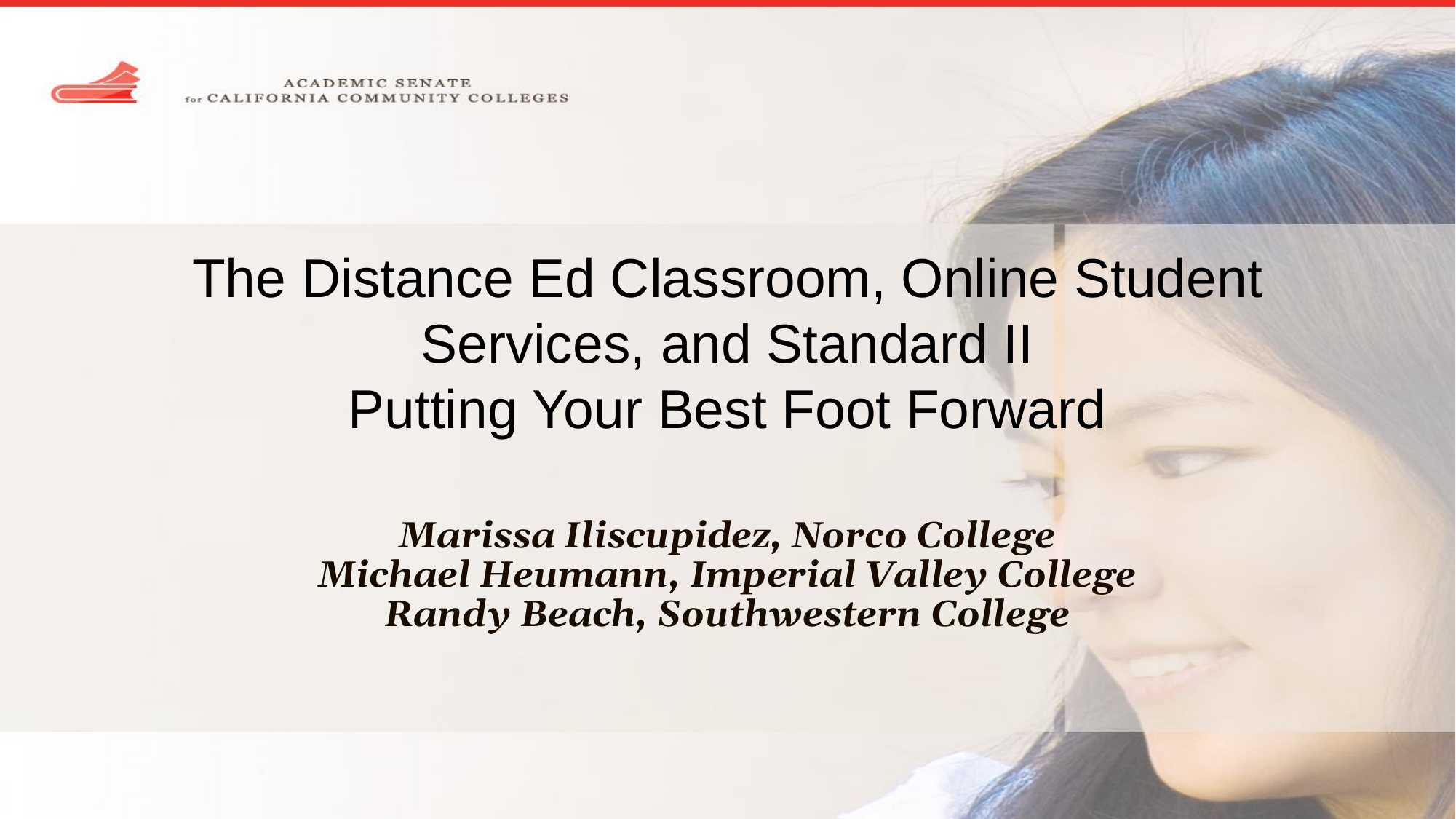

# The Distance Ed Classroom, Online Student Services, and Standard II Putting Your Best Foot Forward

Marissa Iliscupidez, Norco College
Michael Heumann, Imperial Valley College
Randy Beach, Southwestern College